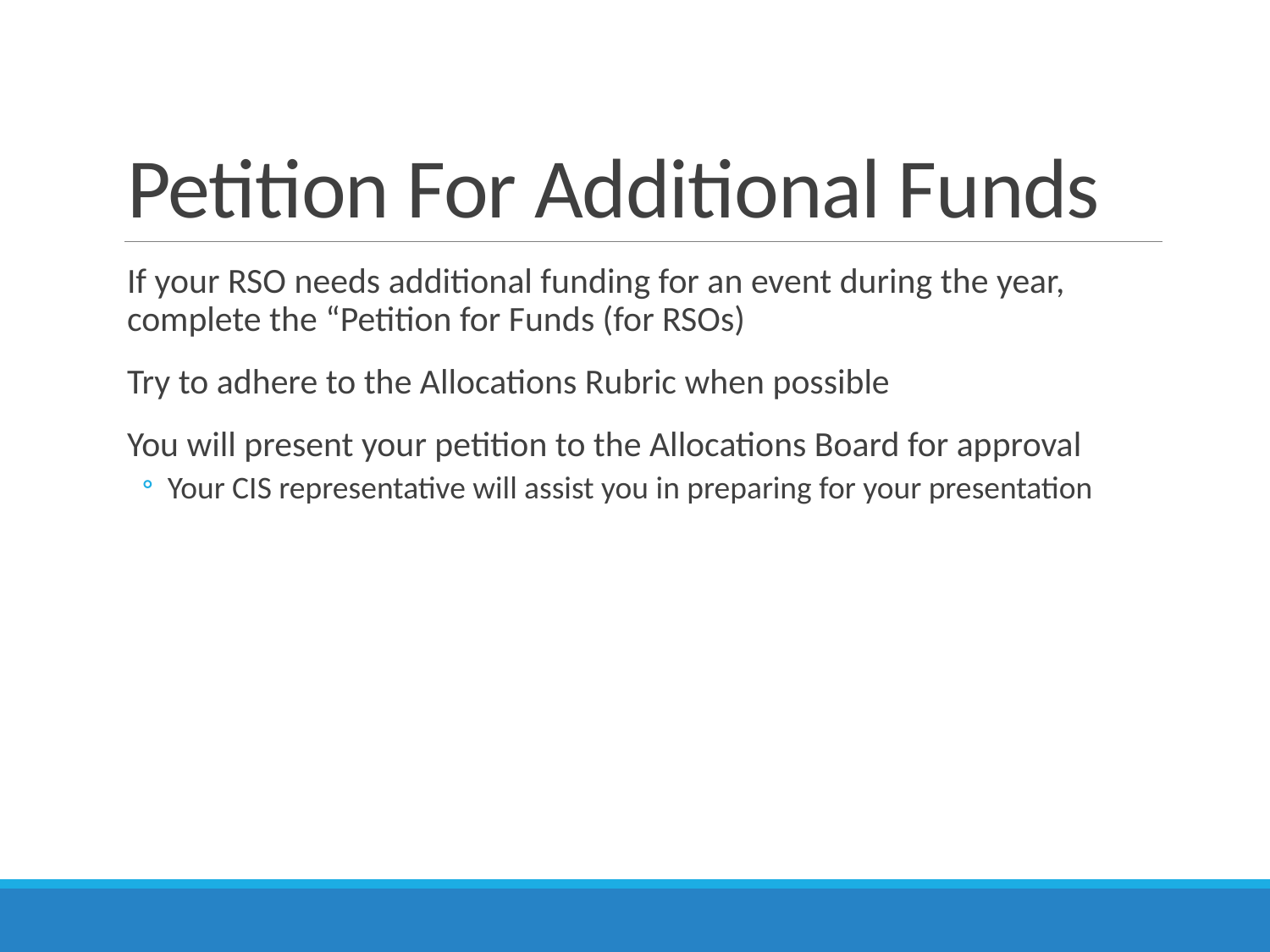

# Petition For Additional Funds
If your RSO needs additional funding for an event during the year, complete the “Petition for Funds (for RSOs)
Try to adhere to the Allocations Rubric when possible
You will present your petition to the Allocations Board for approval
Your CIS representative will assist you in preparing for your presentation